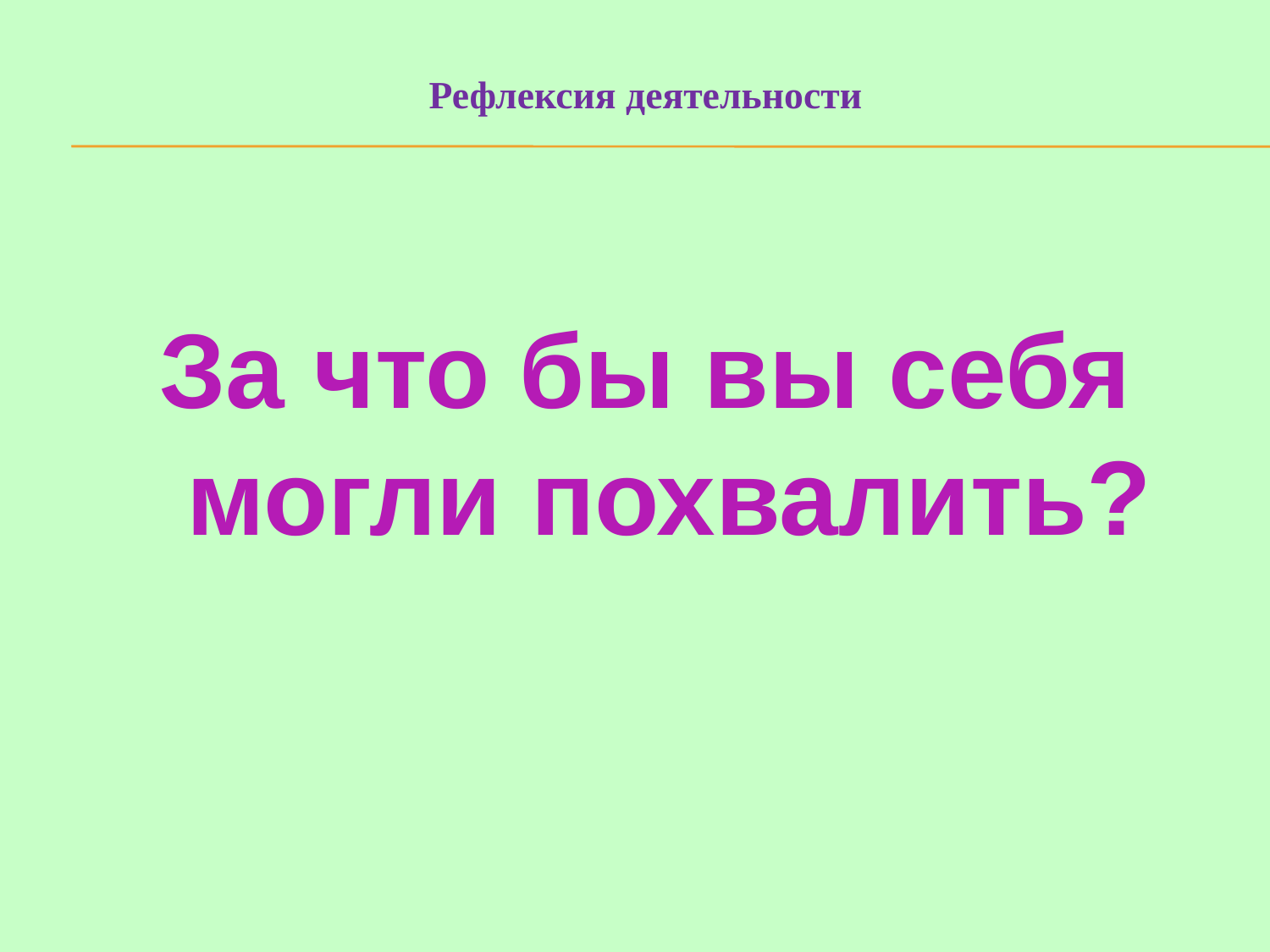

# Рефлексия деятельности

За что бы вы себя могли похвалить?